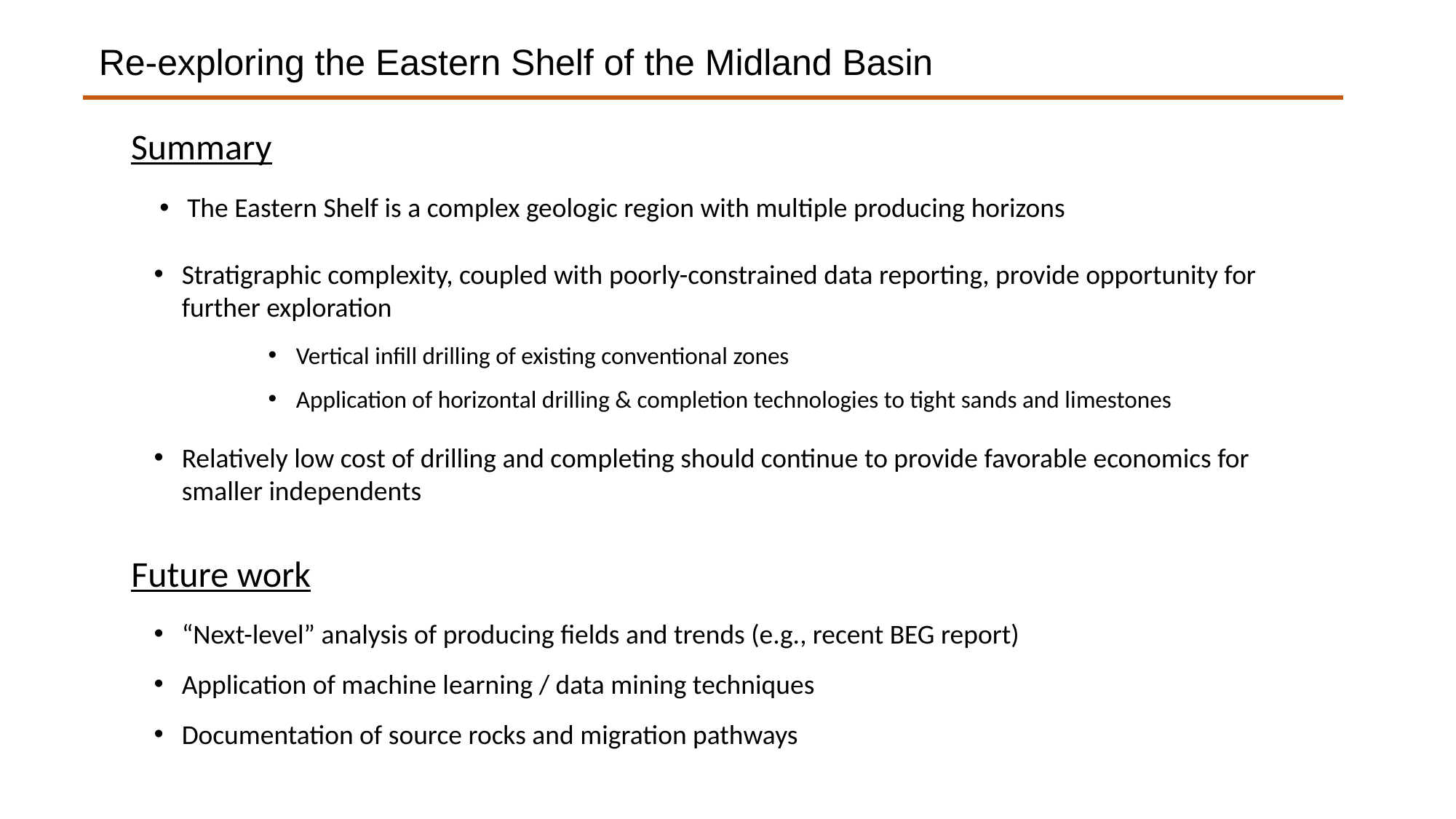

Re-exploring the Eastern Shelf of the Midland Basin
Summary
The Eastern Shelf is a complex geologic region with multiple producing horizons
Stratigraphic complexity, coupled with poorly-constrained data reporting, provide opportunity for further exploration
Vertical infill drilling of existing conventional zones
Application of horizontal drilling & completion technologies to tight sands and limestones
Relatively low cost of drilling and completing should continue to provide favorable economics for smaller independents
Future work
“Next-level” analysis of producing fields and trends (e.g., recent BEG report)
Application of machine learning / data mining techniques
Documentation of source rocks and migration pathways